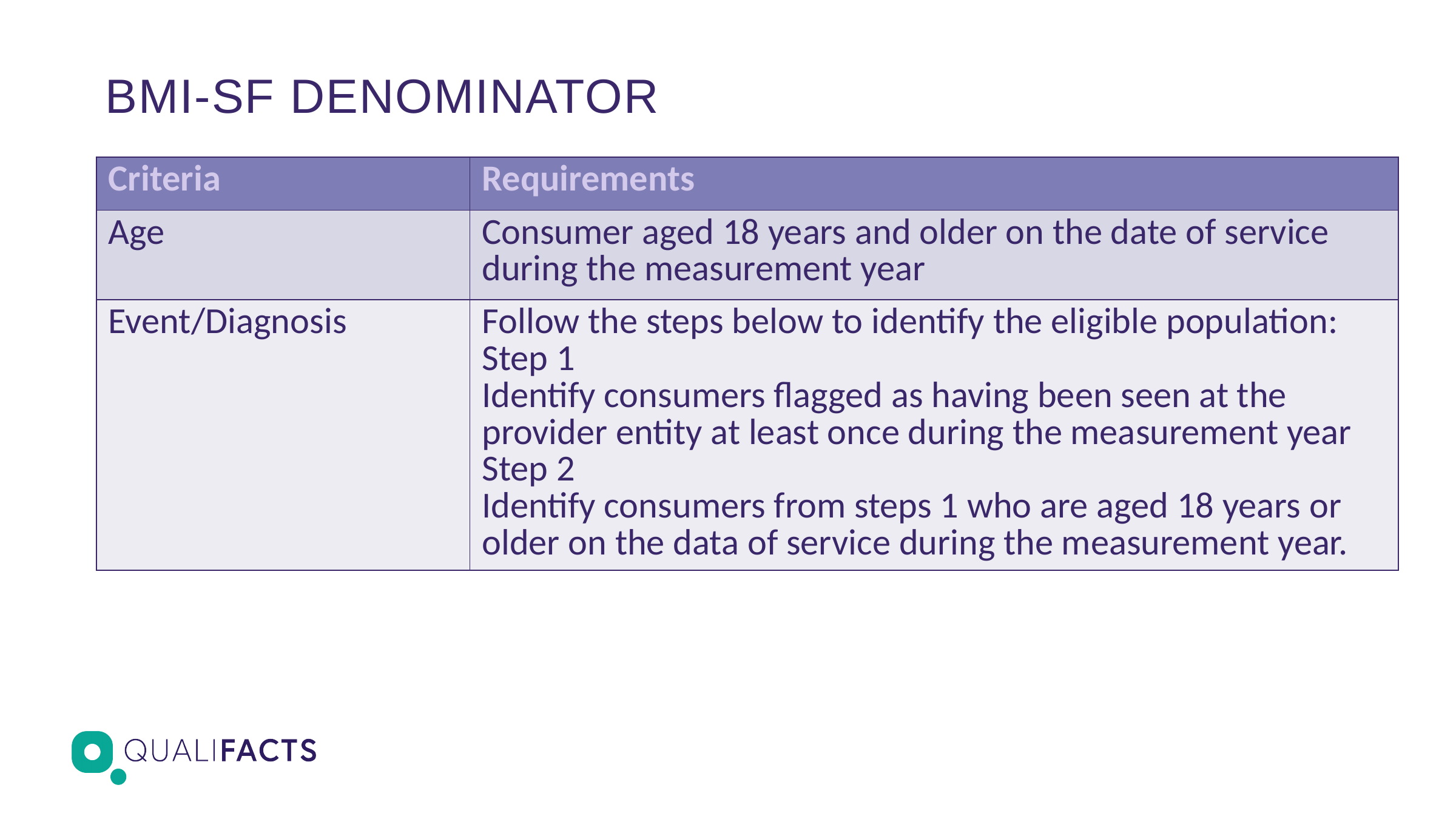

# BMI-SF DENOMINATOR
| Criteria | Requirements |
| --- | --- |
| Age | Consumer aged 18 years and older on the date of service during the measurement year |
| Event/Diagnosis | Follow the steps below to identify the eligible population: Step 1 Identify consumers flagged as having been seen at the provider entity at least once during the measurement year Step 2 Identify consumers from steps 1 who are aged 18 years or older on the data of service during the measurement year. |